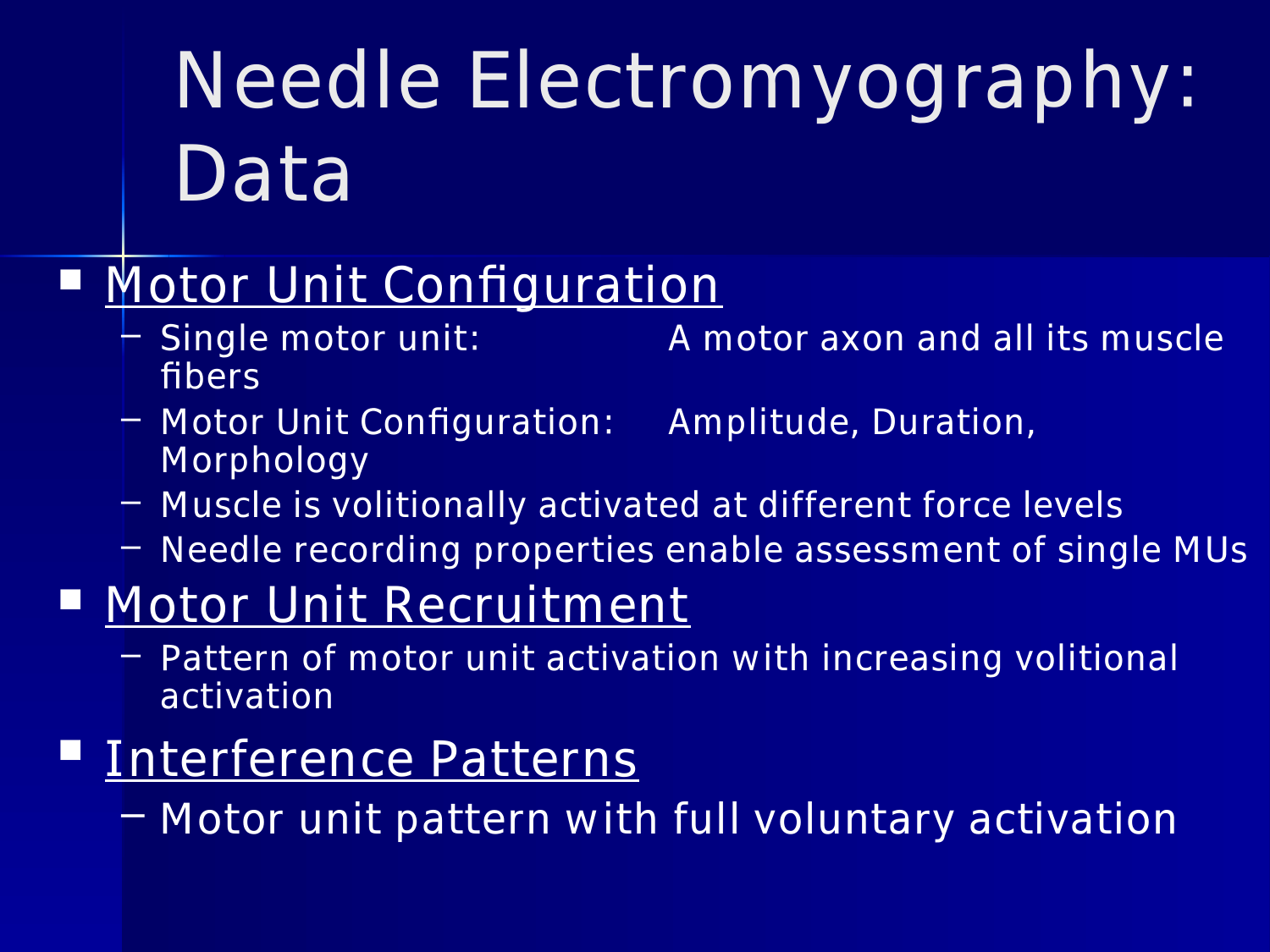

# Needle Electromyography: Data
Motor Unit Configuration
Single motor unit:  		A motor axon and all its muscle fibers
Motor Unit Configuration:  	Amplitude, Duration, Morphology
Muscle is volitionally activated at different force levels
Needle recording properties enable assessment of single MUs
Motor Unit Recruitment
Pattern of motor unit activation with increasing volitional activation
Interference Patterns
Motor unit pattern with full voluntary activation